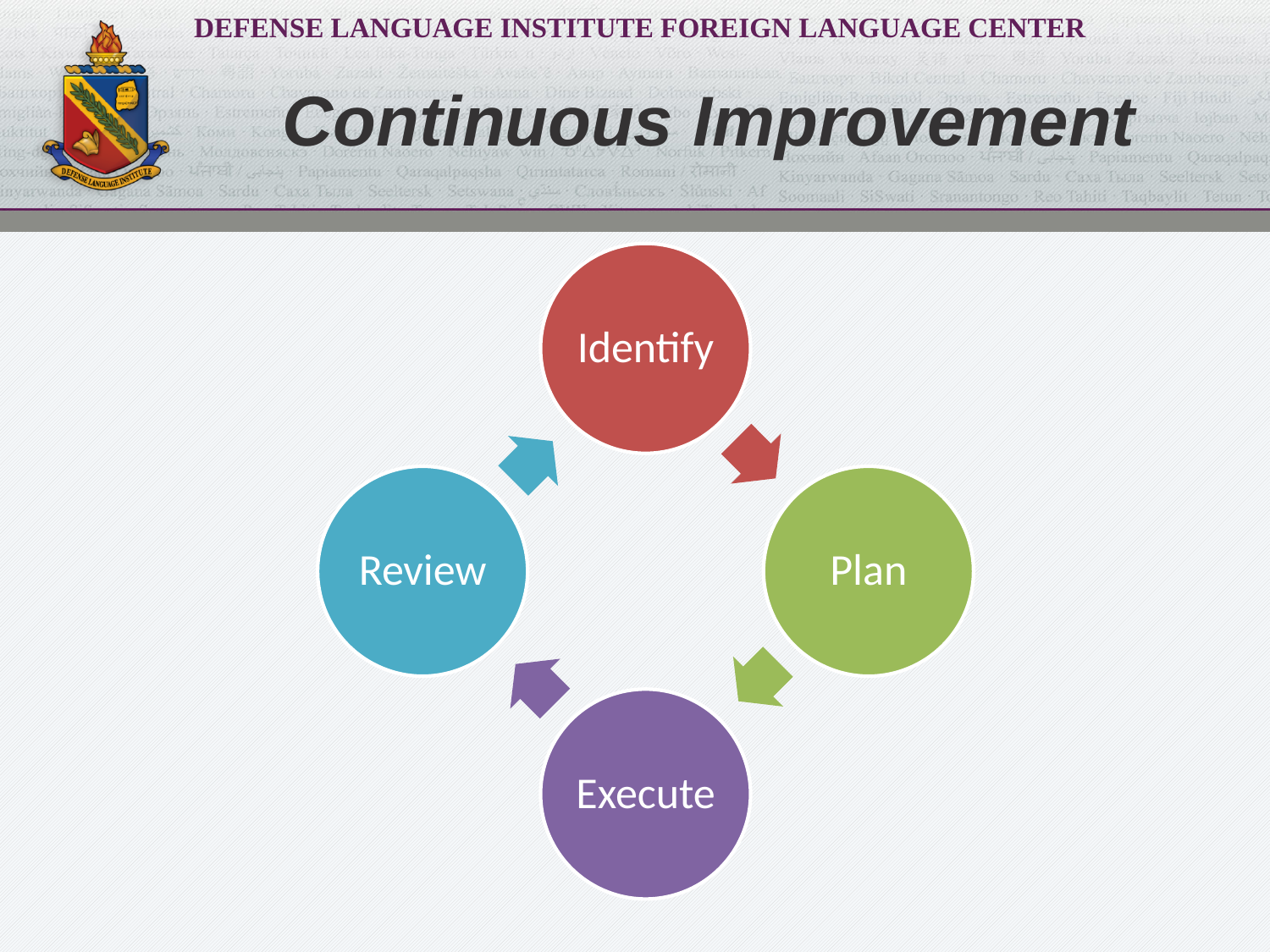

# Continuous Improvement
Identify

Plan

Execute

Review